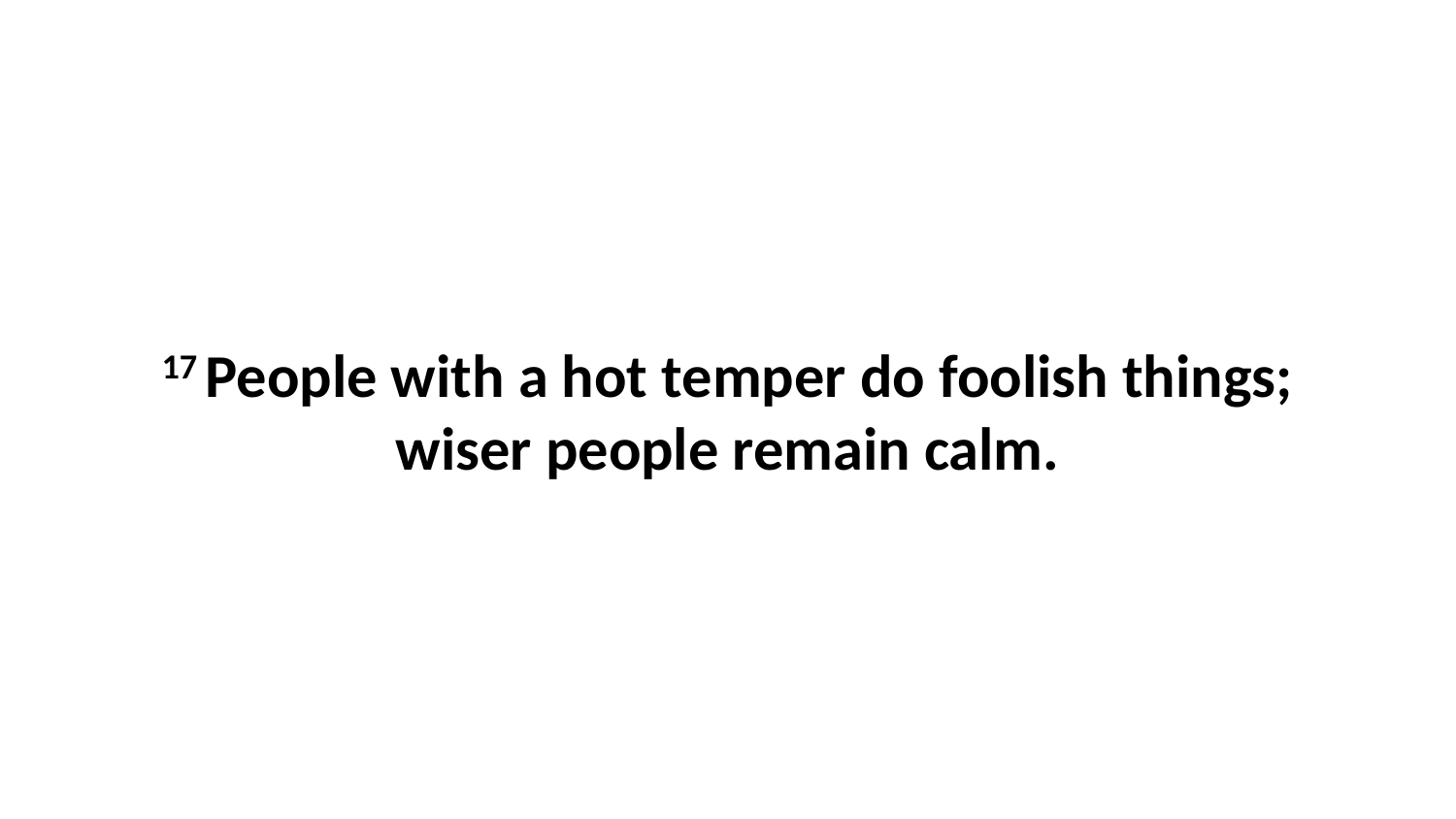

17 People with a hot temper do foolish things; wiser people remain calm.